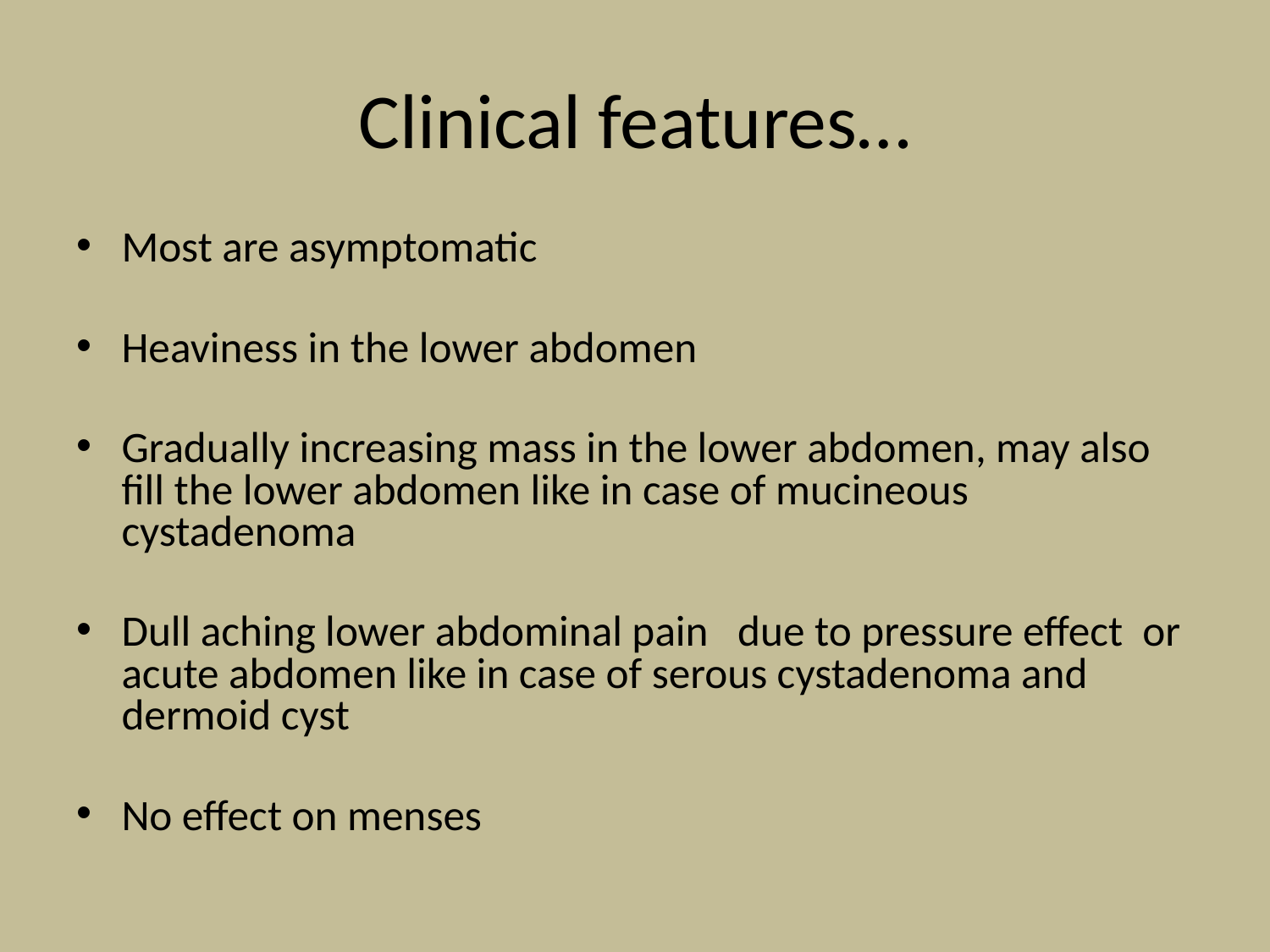

# Clinical features…
Most are asymptomatic

Heaviness in the lower abdomen

Gradually increasing mass in the lower abdomen, may also fill the lower abdomen like in case of mucineous cystadenoma

Dull aching lower abdominal pain   due to pressure effect  or acute abdomen like in case of serous cystadenoma and dermoid cyst

No effect on menses